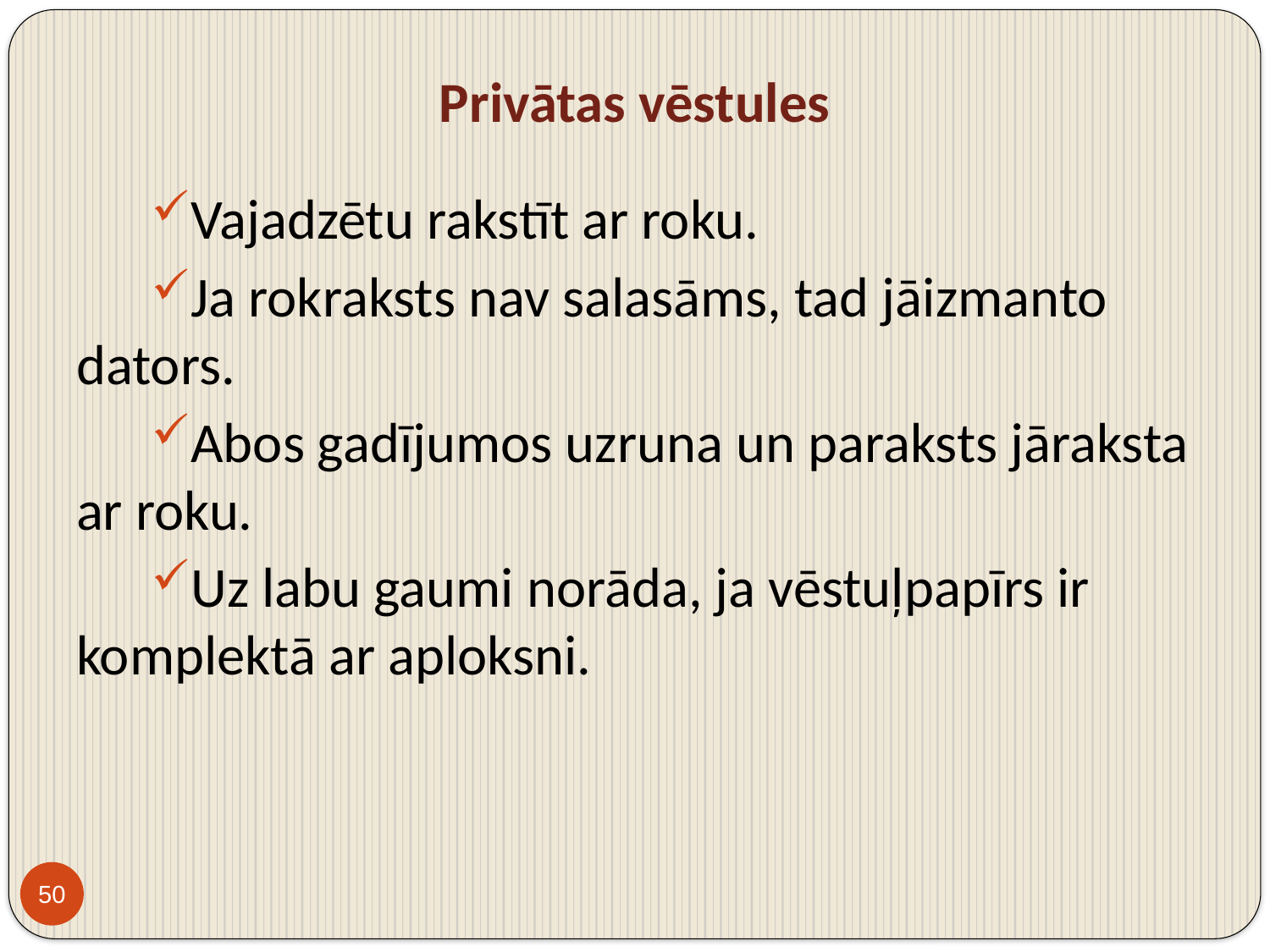

# Privātas vēstules
Vajadzētu rakstīt ar roku.
Ja rokraksts nav salasāms, tad jāizmanto dators.
Abos gadījumos uzruna un paraksts jāraksta ar roku.
Uz labu gaumi norāda, ja vēstuļpapīrs ir komplektā ar aploksni.

50